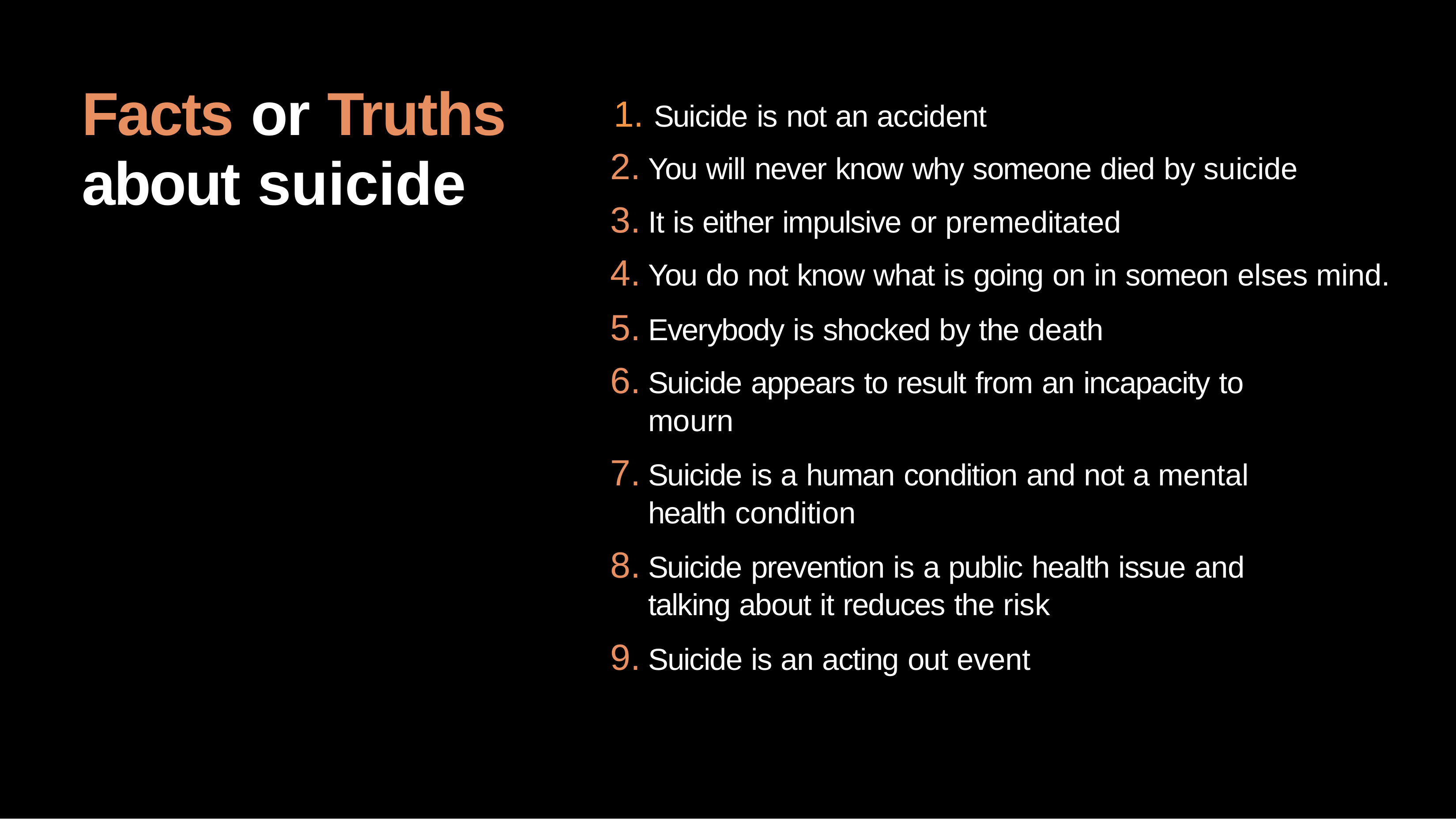

Facts or Truths about suicide
1. Suicide is not an accident
You will never know why someone died by suicide
It is either impulsive or premeditated
You do not know what is going on in someon elses mind.
Everybody is shocked by the death
Suicide appears to result from an incapacity to 	mourn
Suicide is a human condition and not a mental 	health condition
Suicide prevention is a public health issue and 	talking about it reduces the risk
Suicide is an acting out event
Suicide is not an accident